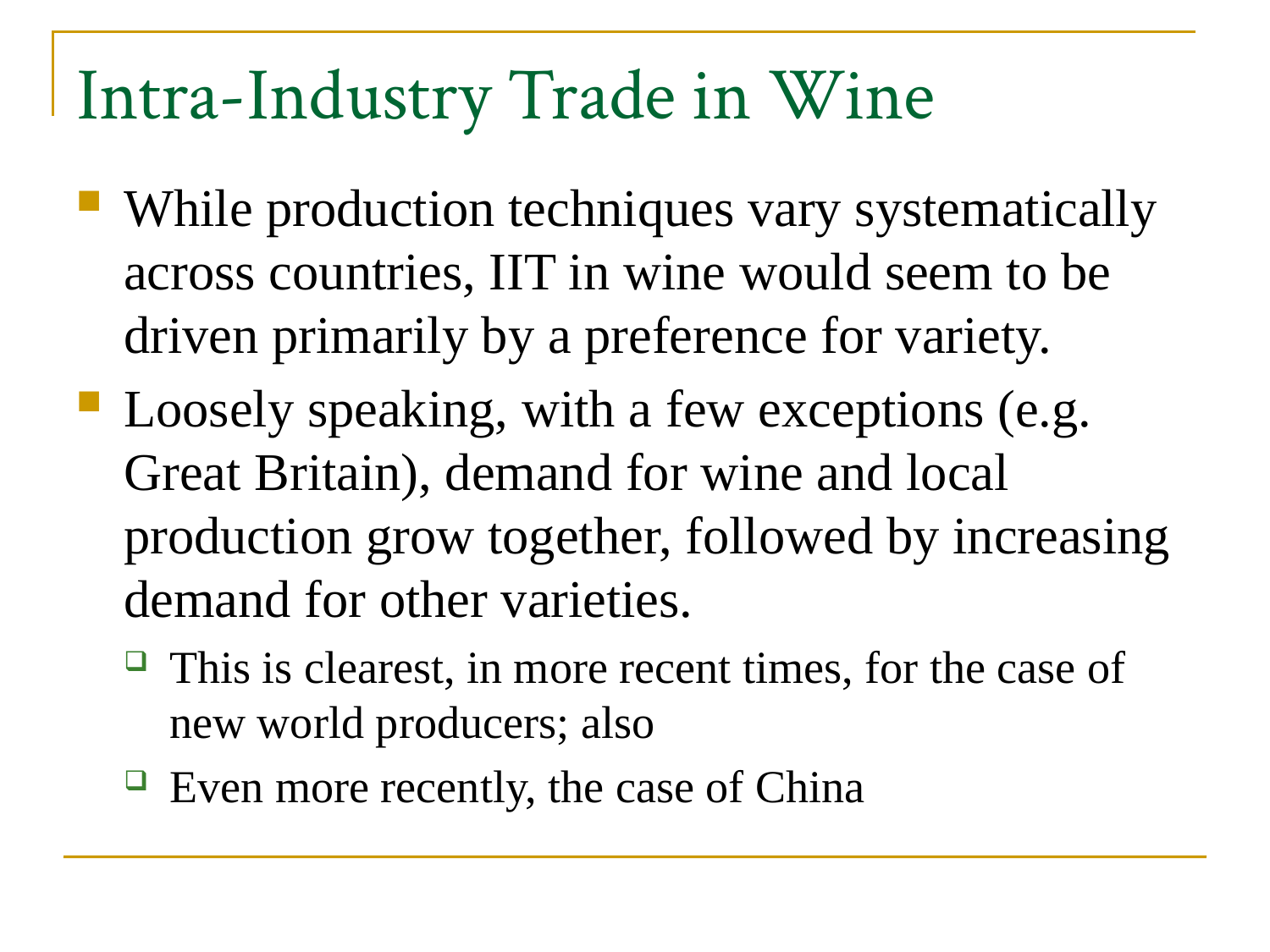

# Intra-Industry Trade in Wine
While production techniques vary systematically across countries, IIT in wine would seem to be driven primarily by a preference for variety.
Loosely speaking, with a few exceptions (e.g. Great Britain), demand for wine and local production grow together, followed by increasing demand for other varieties.
This is clearest, in more recent times, for the case of new world producers; also
Even more recently, the case of China